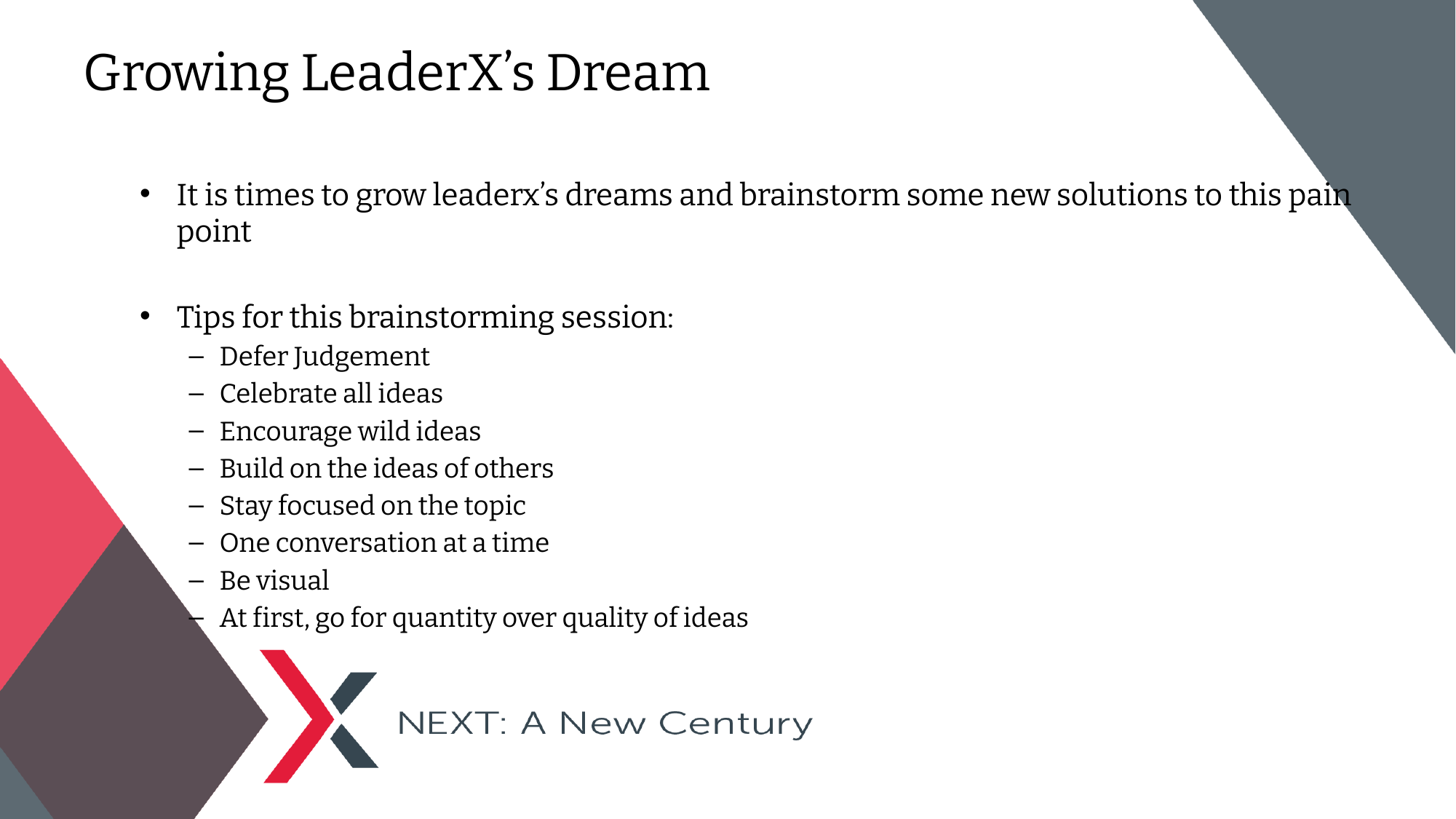

# Growing LeaderX’s Dream
It is times to grow leaderx’s dreams and brainstorm some new solutions to this pain point

Tips for this brainstorming session:
Defer Judgement
Celebrate all ideas
Encourage wild ideas
Build on the ideas of others
Stay focused on the topic
One conversation at a time
Be visual
At first, go for quantity over quality of ideas